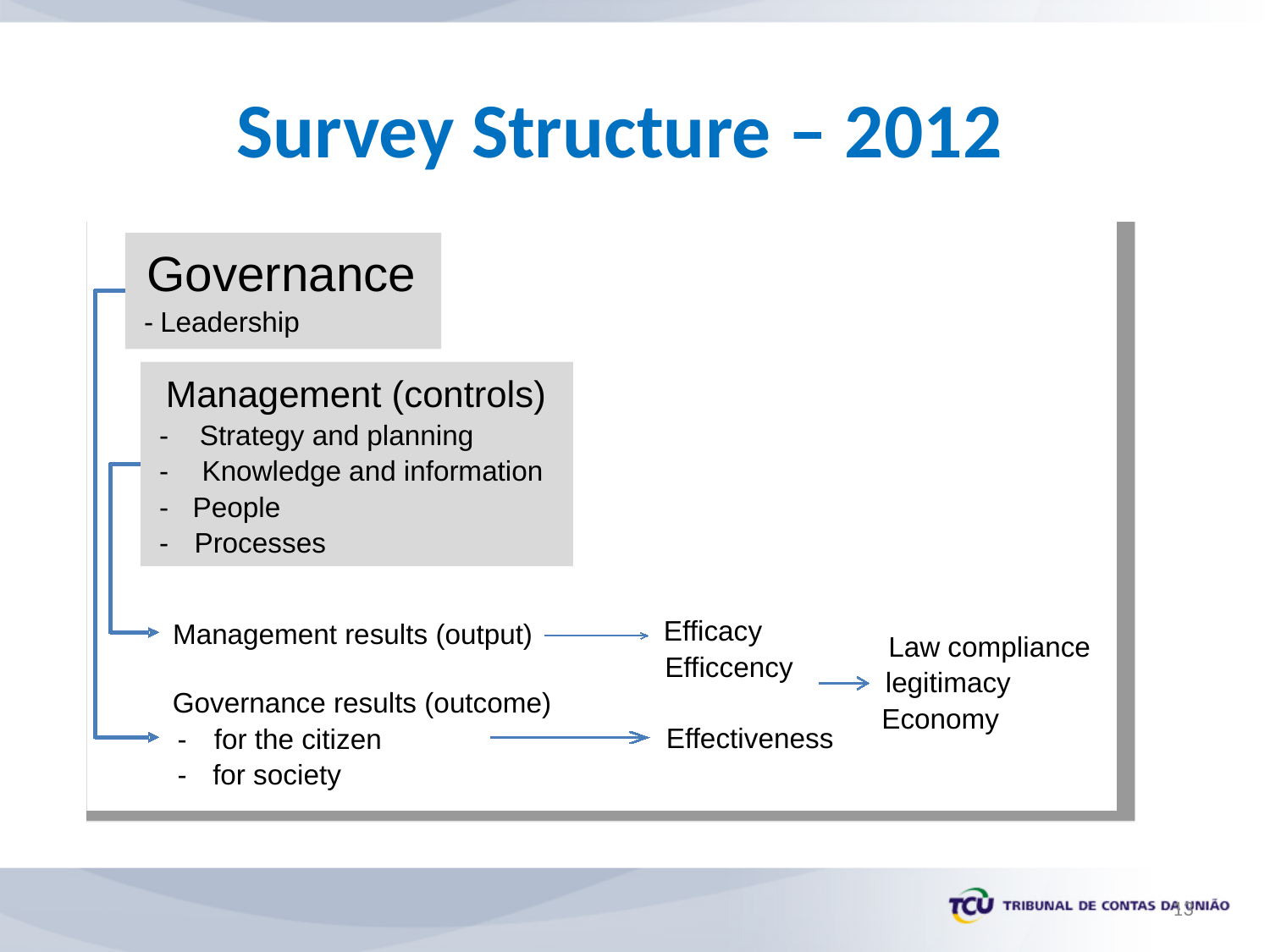

# Survey Structure – 2012

Governance

-
Leadership

Management (controls)
-
Strategy and planning
-
Knowledge and information

-

People
-
Processes
Efficacy
Management results (output)
Law compliance

Efficcency
legitimacy

Governance results (outcome)
Economy
Effectiveness
-

for the citizen

-

for society
13